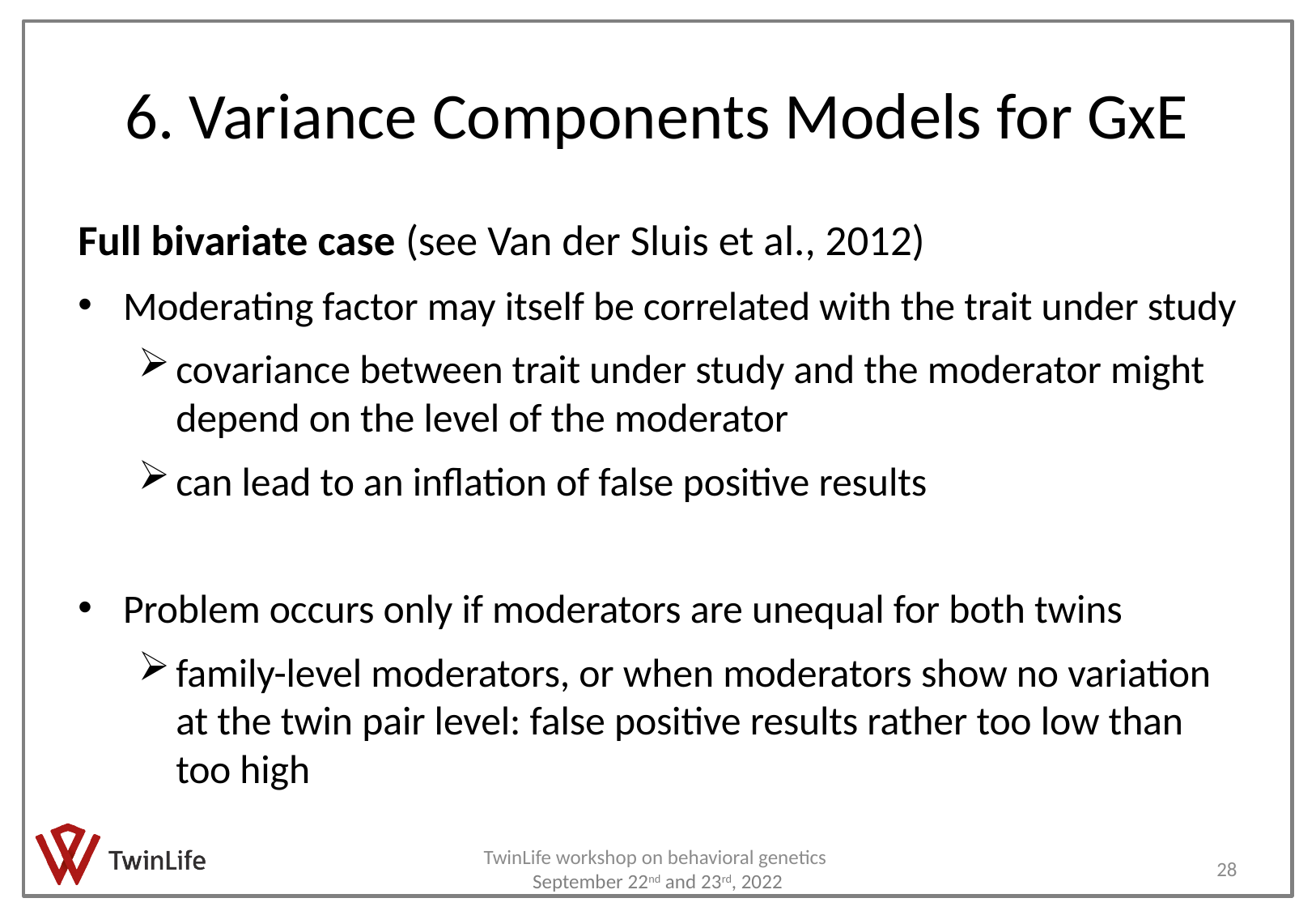

# 6. Variance Components Models for GxE
Full bivariate case (see Van der Sluis et al., 2012)
Moderating factor may itself be correlated with the trait under study
covariance between trait under study and the moderator might depend on the level of the moderator
can lead to an inflation of false positive results

Problem occurs only if moderators are unequal for both twins
family-level moderators, or when moderators show no variation at the twin pair level: false positive results rather too low than too high

TwinLife workshop on behavioral genetics
September 22nd and 23rd, 2022
28